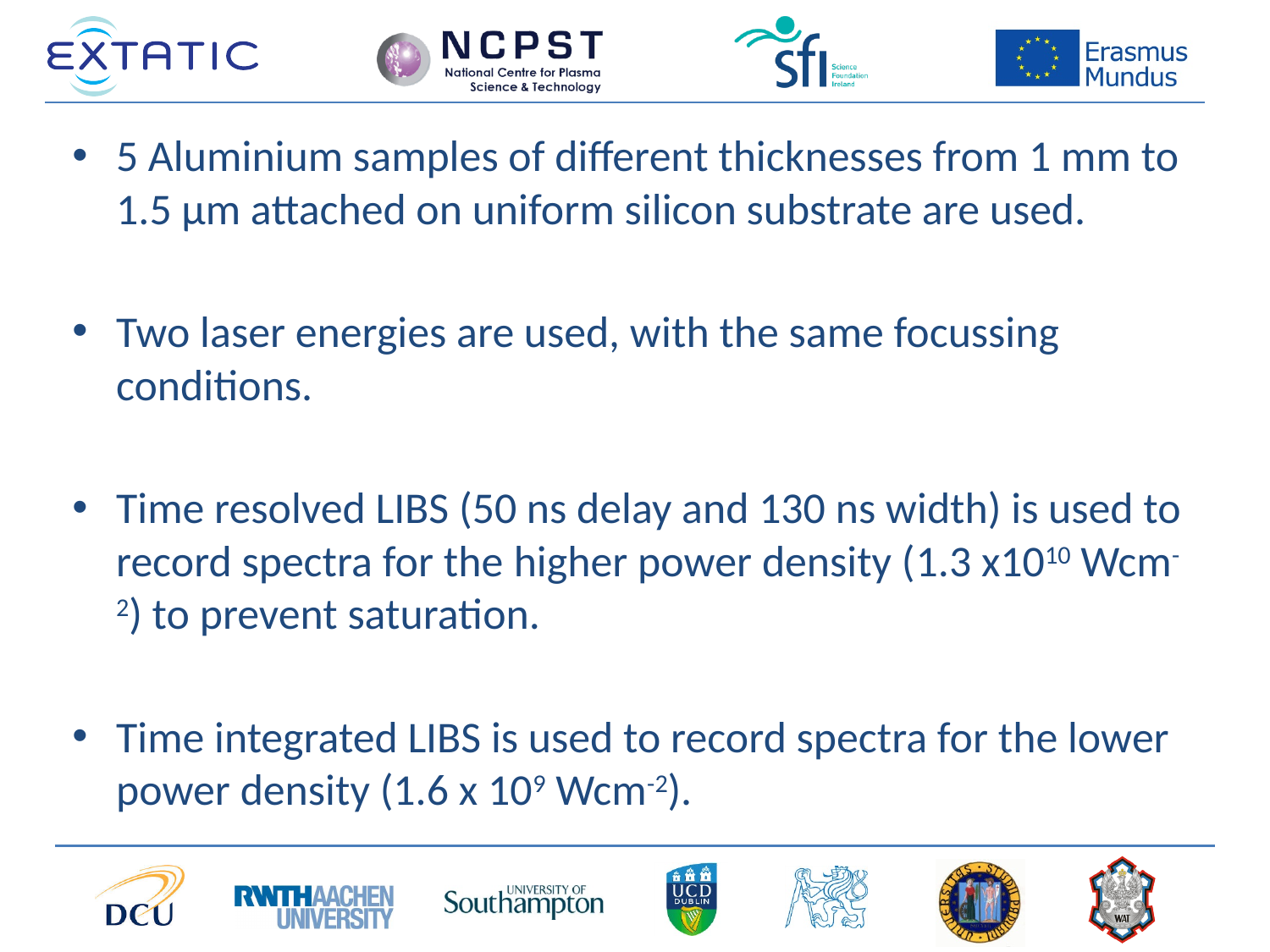

5 Aluminium samples of different thicknesses from 1 mm to 1.5 µm attached on uniform silicon substrate are used.

Two laser energies are used, with the same focussing conditions.

Time resolved LIBS (50 ns delay and 130 ns width) is used to record spectra for the higher power density (1.3 x1010 Wcm-2) to prevent saturation.

Time integrated LIBS is used to record spectra for the lower power density (1.6 x 109 Wcm-2).